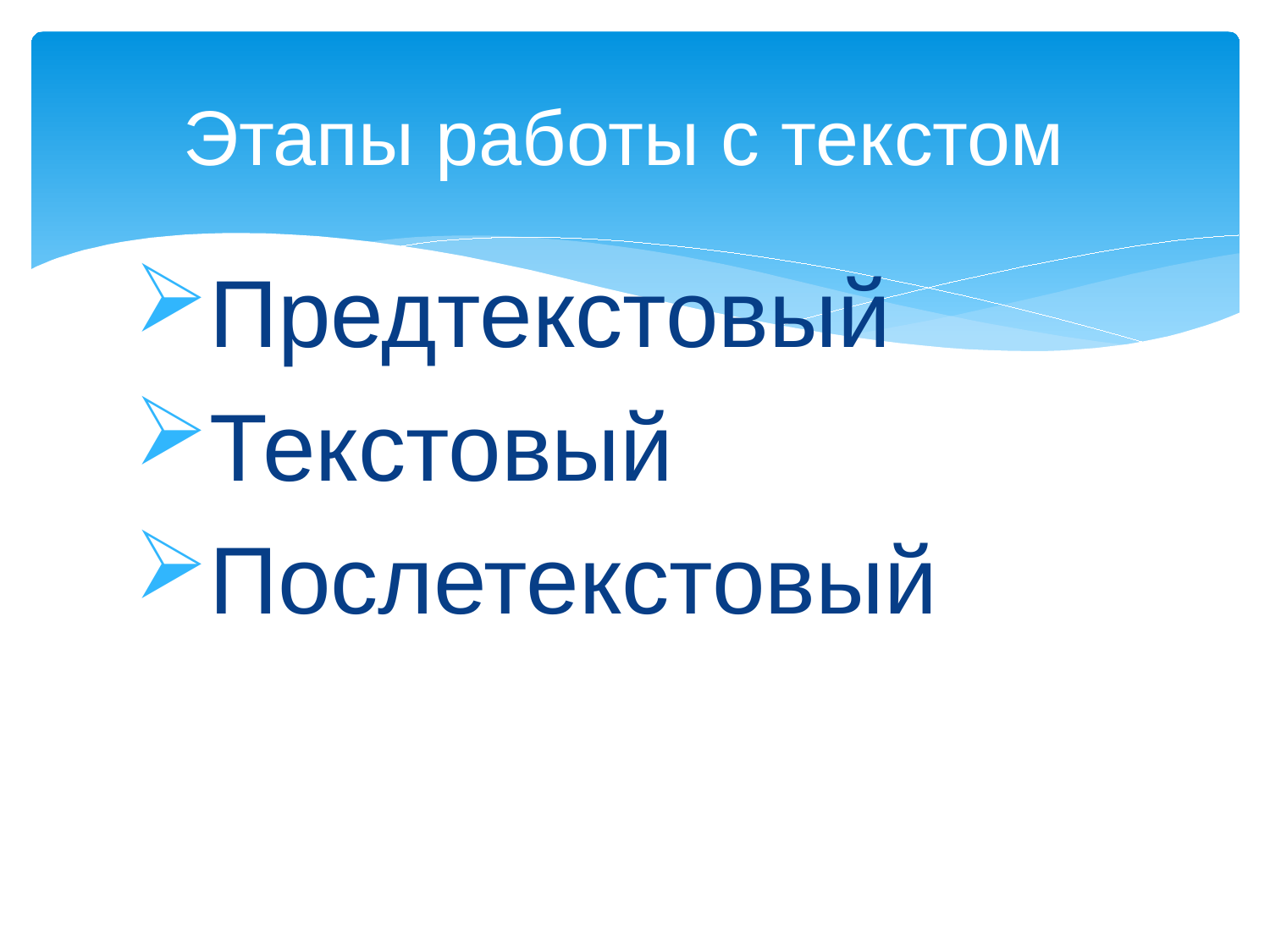

# Этапы работы с текстом
Предтекстовый
Текстовый
Послетекстовый